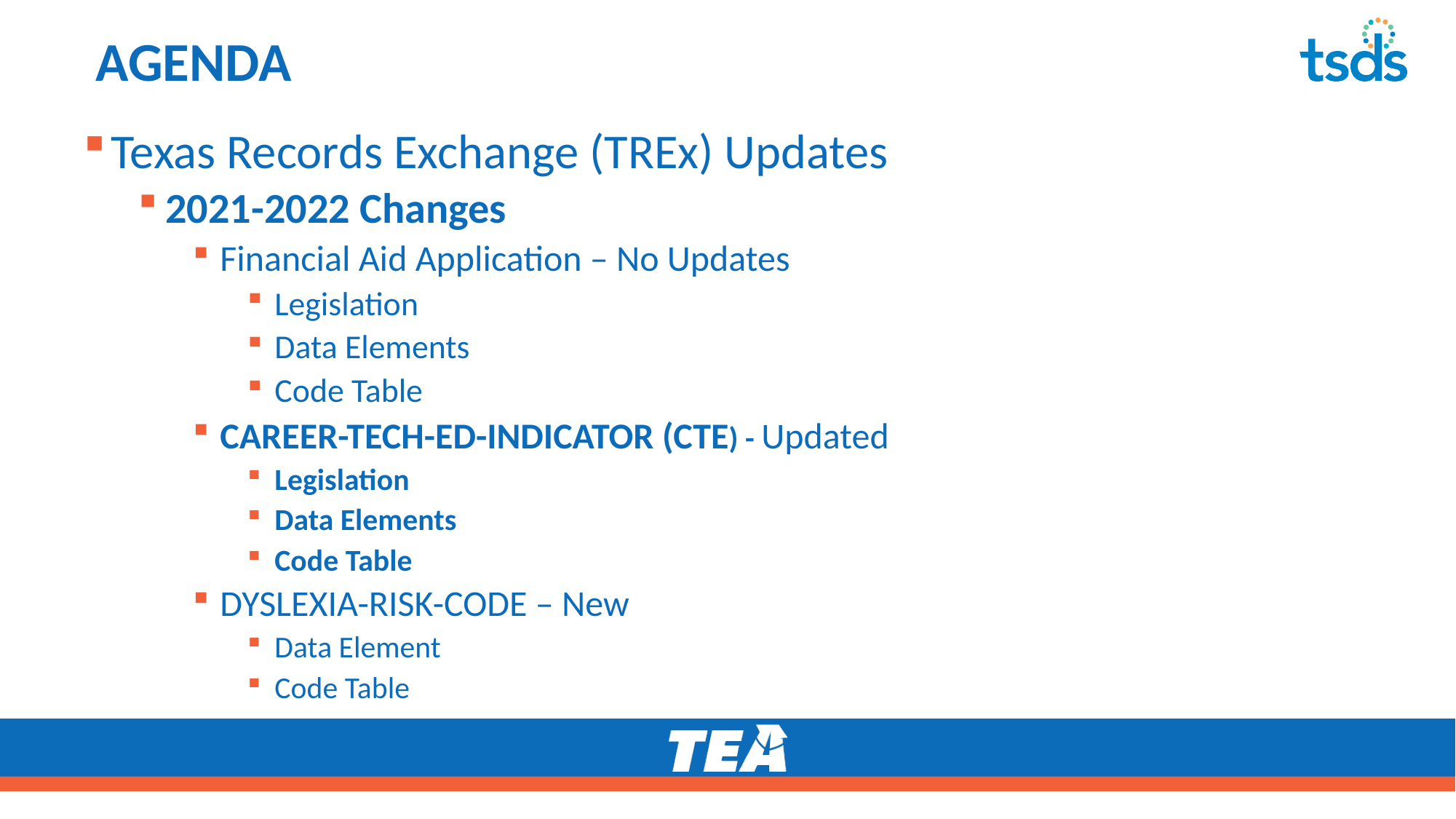

# AGENDA
Texas Records Exchange (TREx) Updates
2021-2022 Changes
Financial Aid Application – No Updates
Legislation
Data Elements
Code Table
CAREER-TECH-ED-INDICATOR (CTE) - Updated
Legislation
Data Elements
Code Table
DYSLEXIA-RISK-CODE – New
Data Element
Code Table